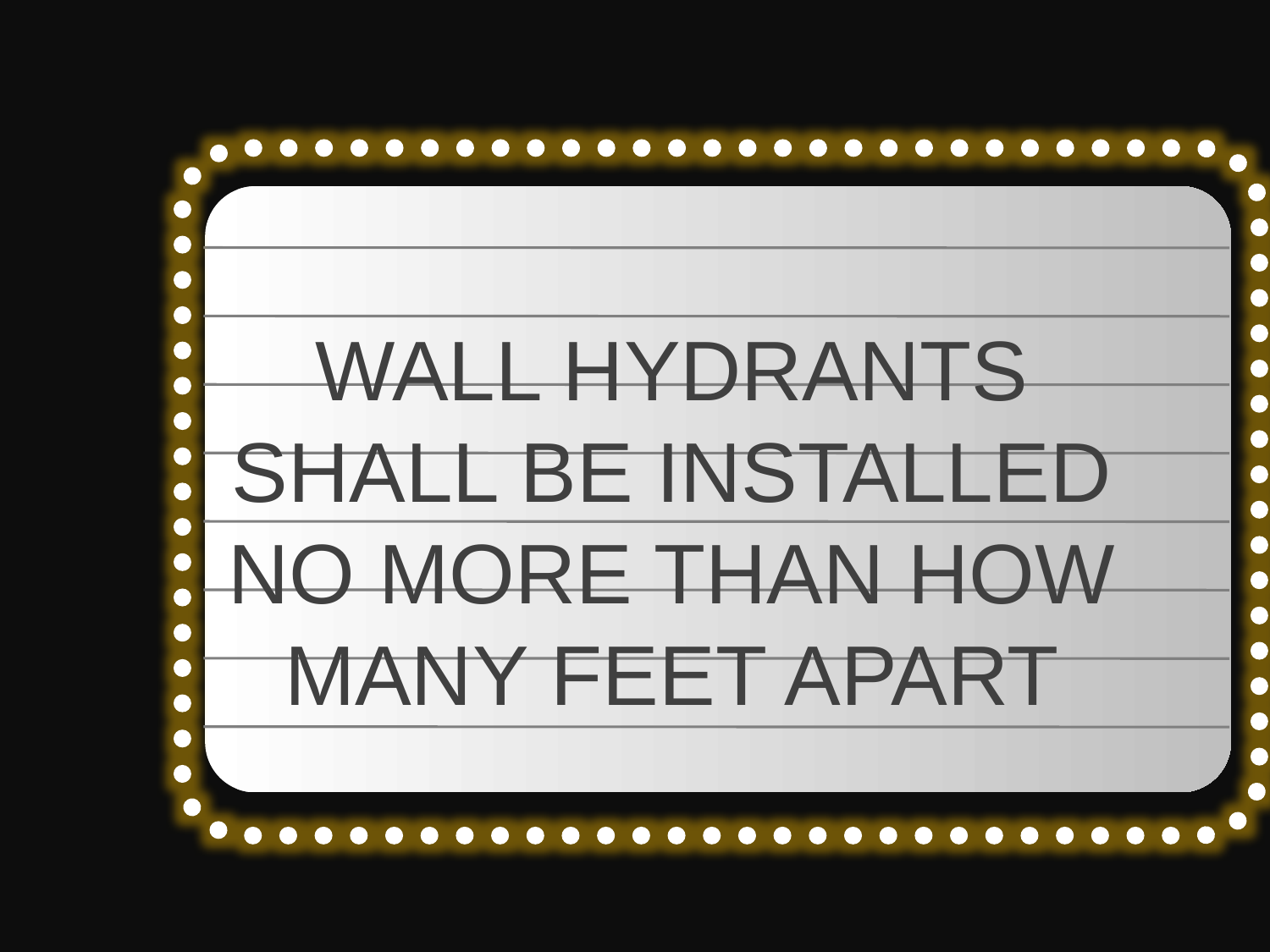

WALL HYDRANTS SHALL BE INSTALLED NO MORE THAN HOW MANY FEET APART